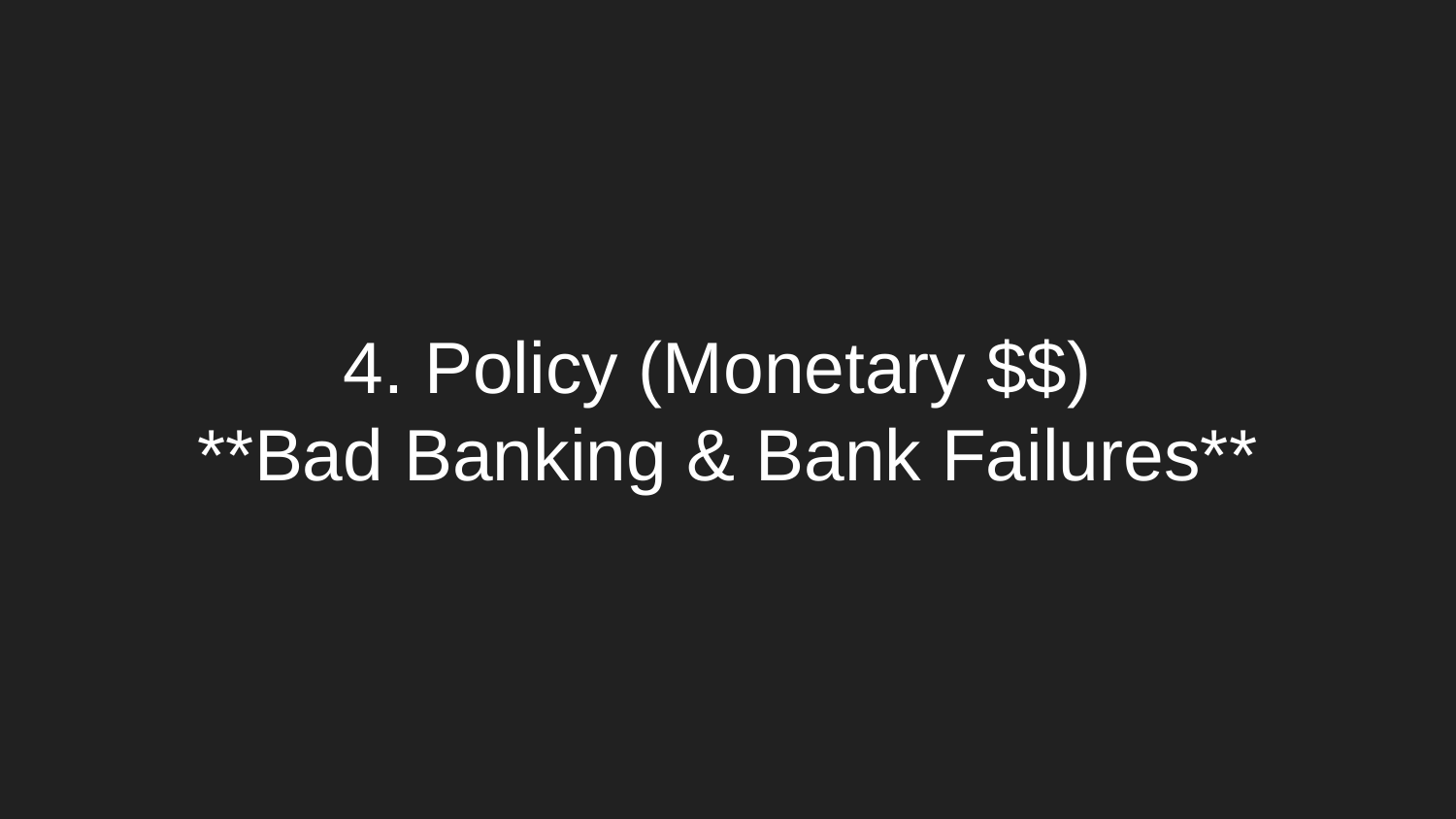

# 4. Policy (Monetary $$)
**Bad Banking & Bank Failures**